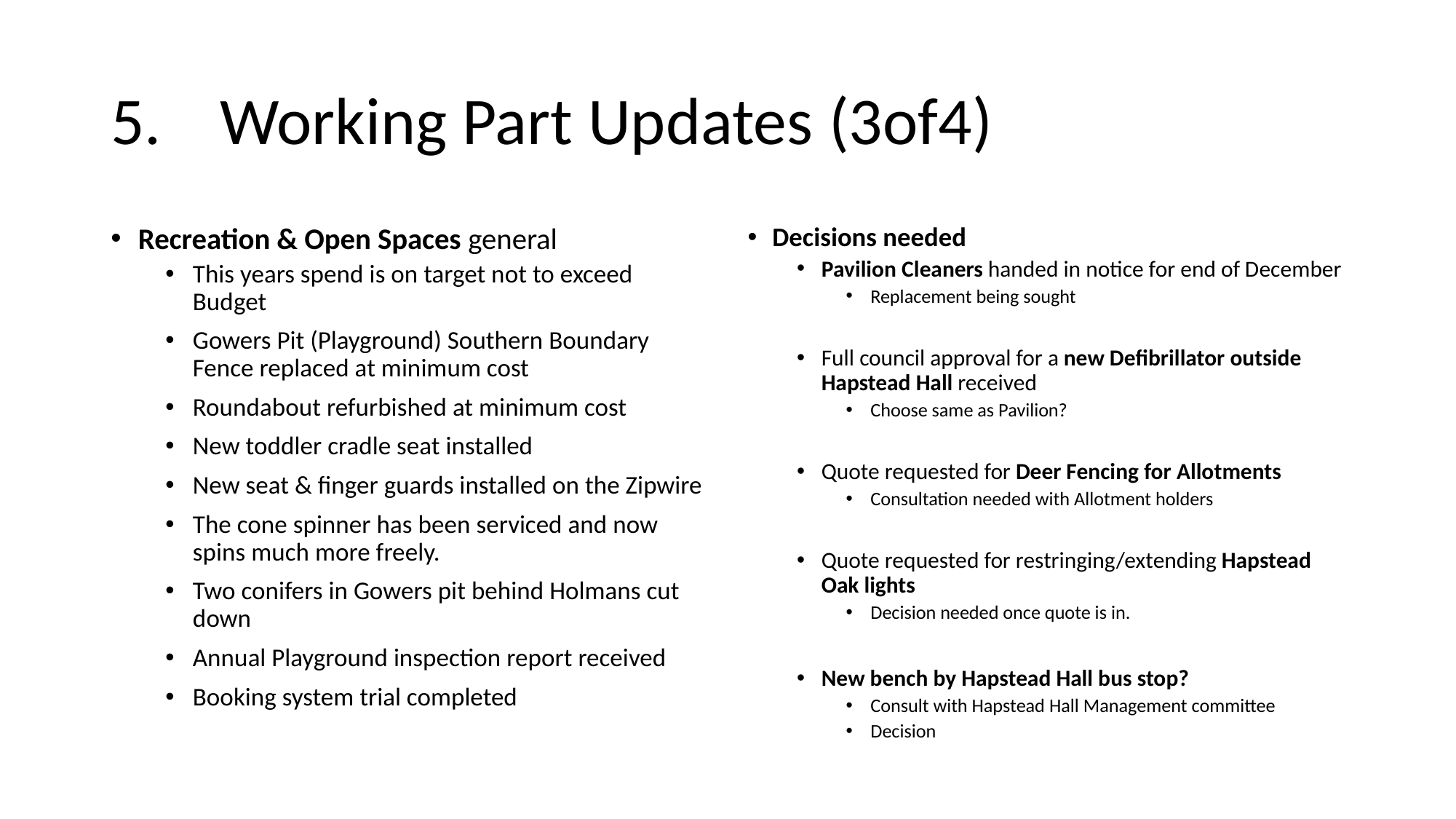

# 5.	Working Part Updates (3of4)
Recreation & Open Spaces general
This years spend is on target not to exceed Budget
Gowers Pit (Playground) Southern Boundary Fence replaced at minimum cost
Roundabout refurbished at minimum cost
New toddler cradle seat installed
New seat & finger guards installed on the Zipwire
The cone spinner has been serviced and now spins much more freely.
Two conifers in Gowers pit behind Holmans cut down
Annual Playground inspection report received
Booking system trial completed
Decisions needed
Pavilion Cleaners handed in notice for end of December
Replacement being sought

Full council approval for a new Defibrillator outside Hapstead Hall received
Choose same as Pavilion?

Quote requested for Deer Fencing for Allotments
Consultation needed with Allotment holders

Quote requested for restringing/extending Hapstead Oak lights
Decision needed once quote is in.

New bench by Hapstead Hall bus stop?
Consult with Hapstead Hall Management committee
Decision